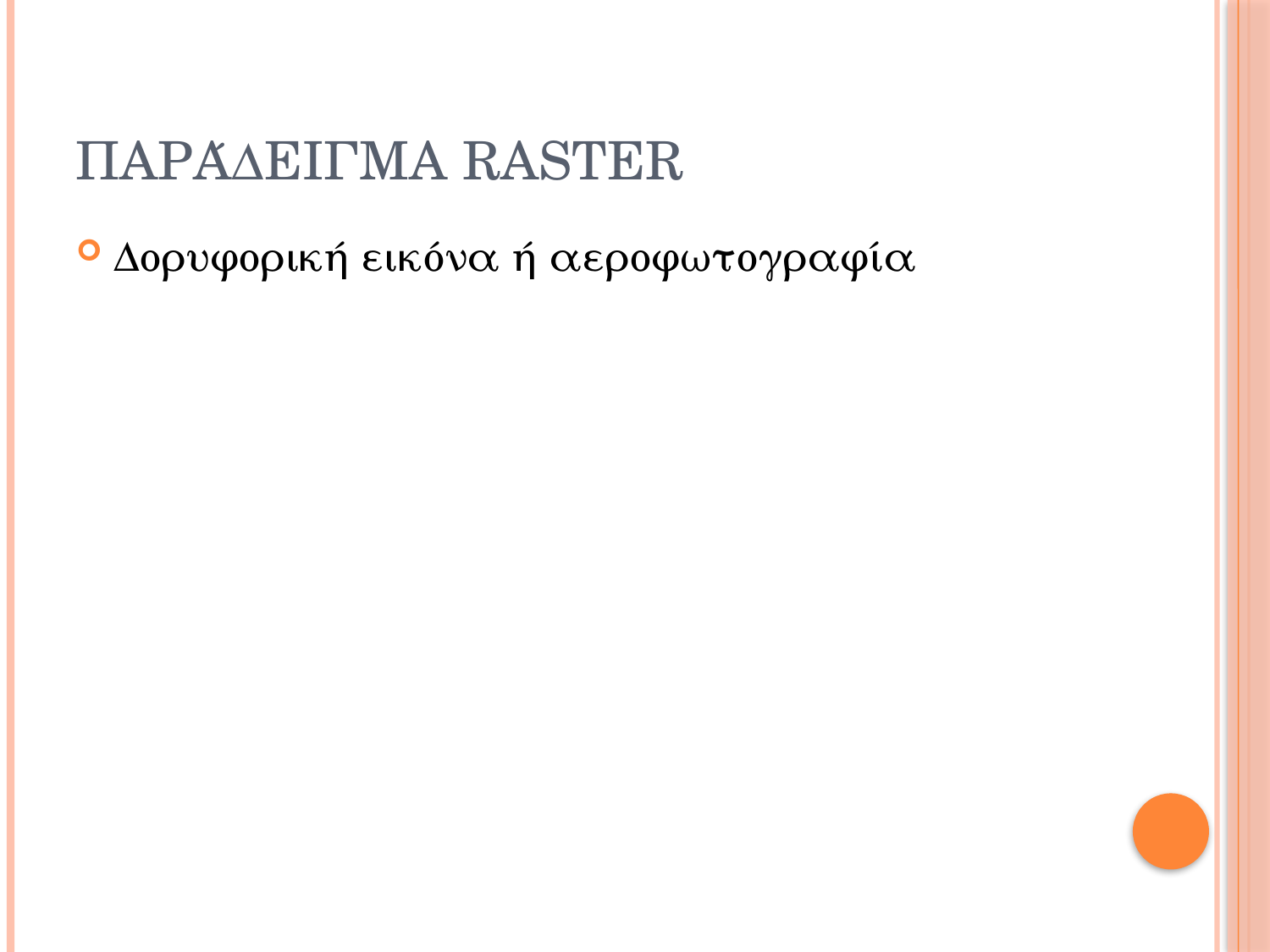

# Παράδειγμα Raster
Δορυφορική εικόνα ή αεροφωτογραφία